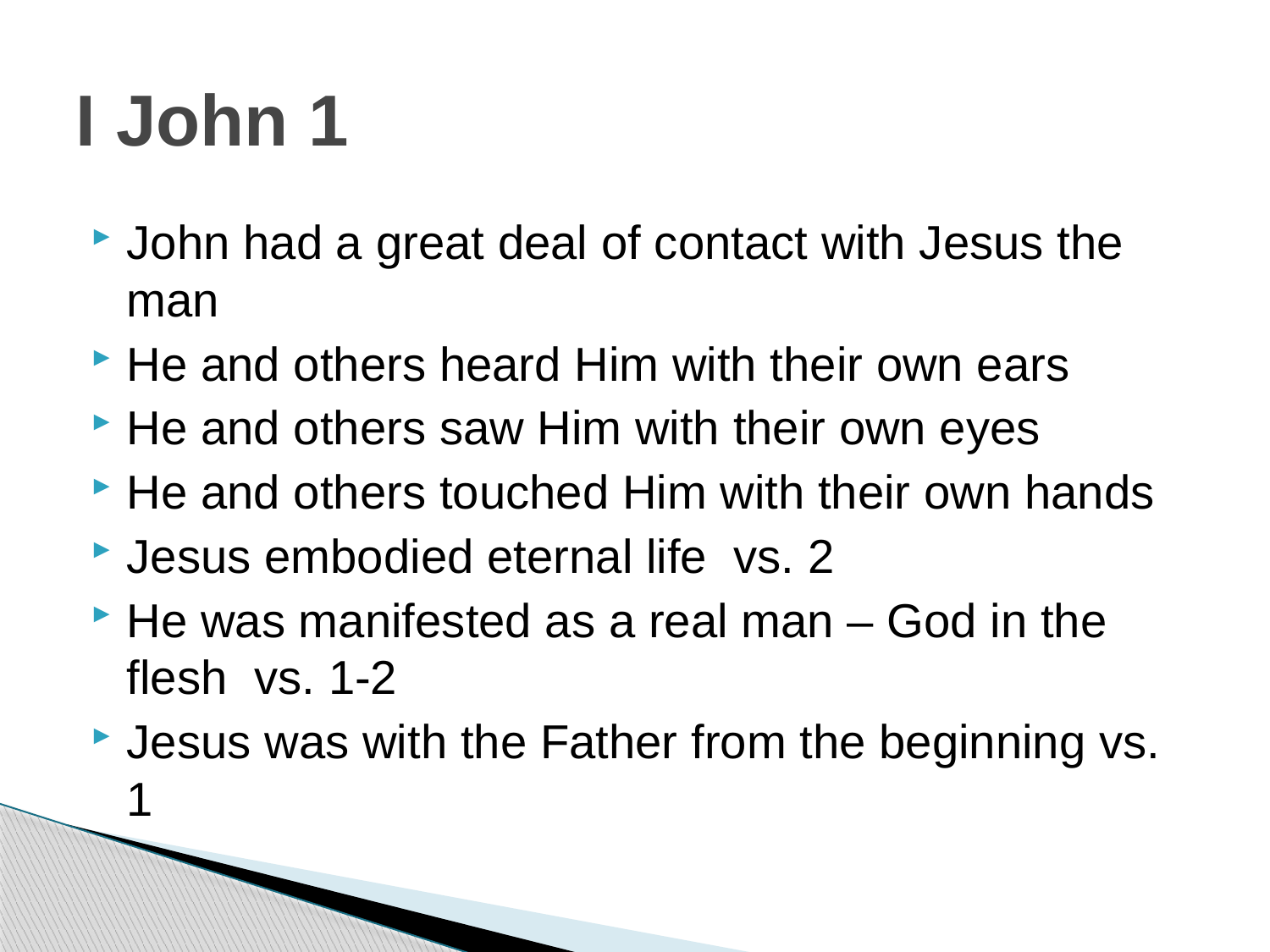

# I John 1
John had a great deal of contact with Jesus the man
He and others heard Him with their own ears
He and others saw Him with their own eyes
He and others touched Him with their own hands
Jesus embodied eternal life  vs. 2
He was manifested as a real man – God in the flesh  vs. 1-2
Jesus was with the Father from the beginning vs. 1